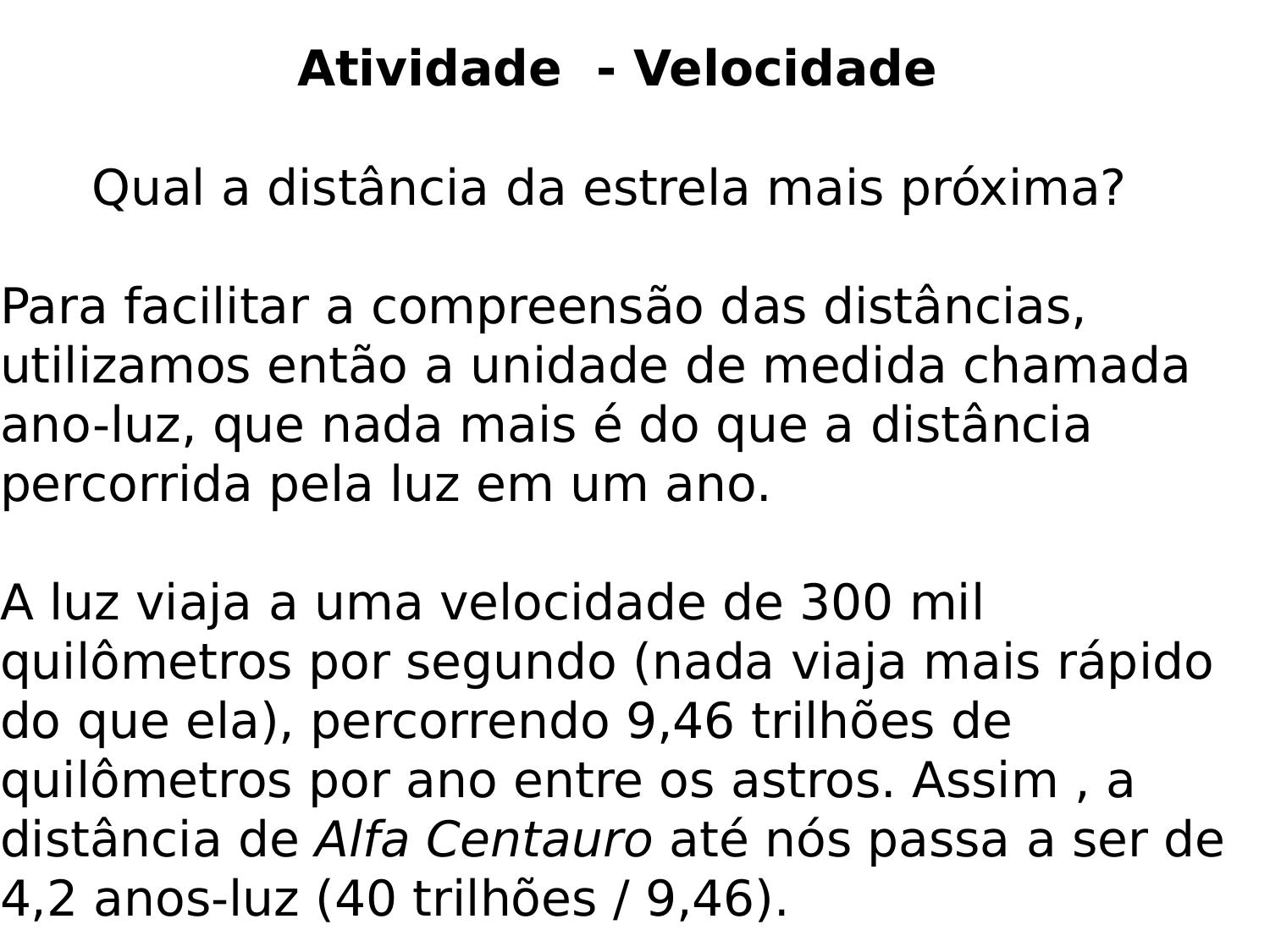

Atividade  - Velocidade

Qual a distância da estrela mais próxima?

Para facilitar a compreensão das distâncias, utilizamos então a unidade de medida chamada ano-luz, que nada mais é do que a distância percorrida pela luz em um ano.

A luz viaja a uma velocidade de 300 mil quilômetros por segundo (nada viaja mais rápido do que ela), percorrendo 9,46 trilhões de quilômetros por ano entre os astros. Assim , a distância de Alfa Centauro até nós passa a ser de 4,2 anos-luz (40 trilhões / 9,46).